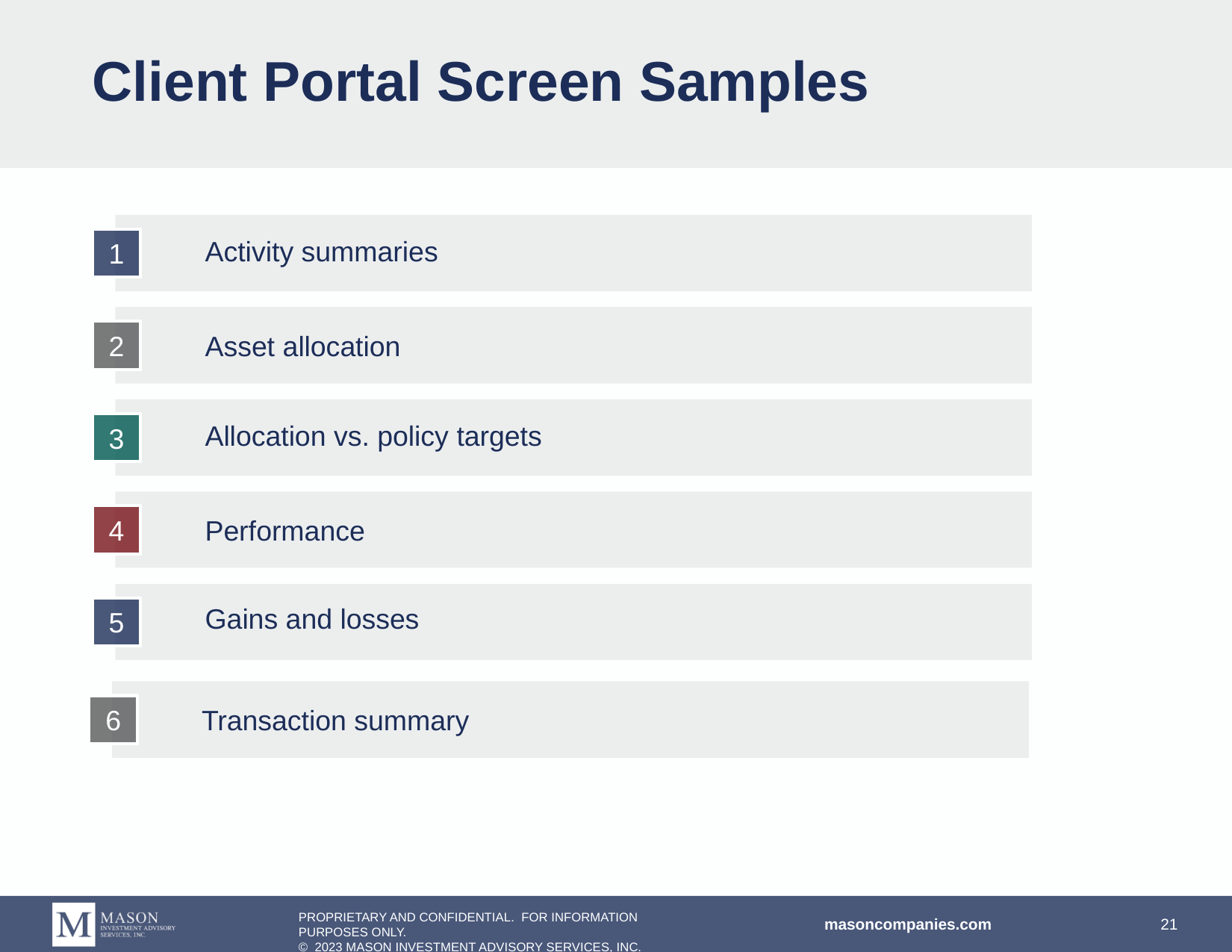

# Client Portal Screen Samples
Activity summaries
1
Asset allocation
2
Allocation vs. policy targets
3
Performance
4
Gains and losses
5
Transaction summary
6